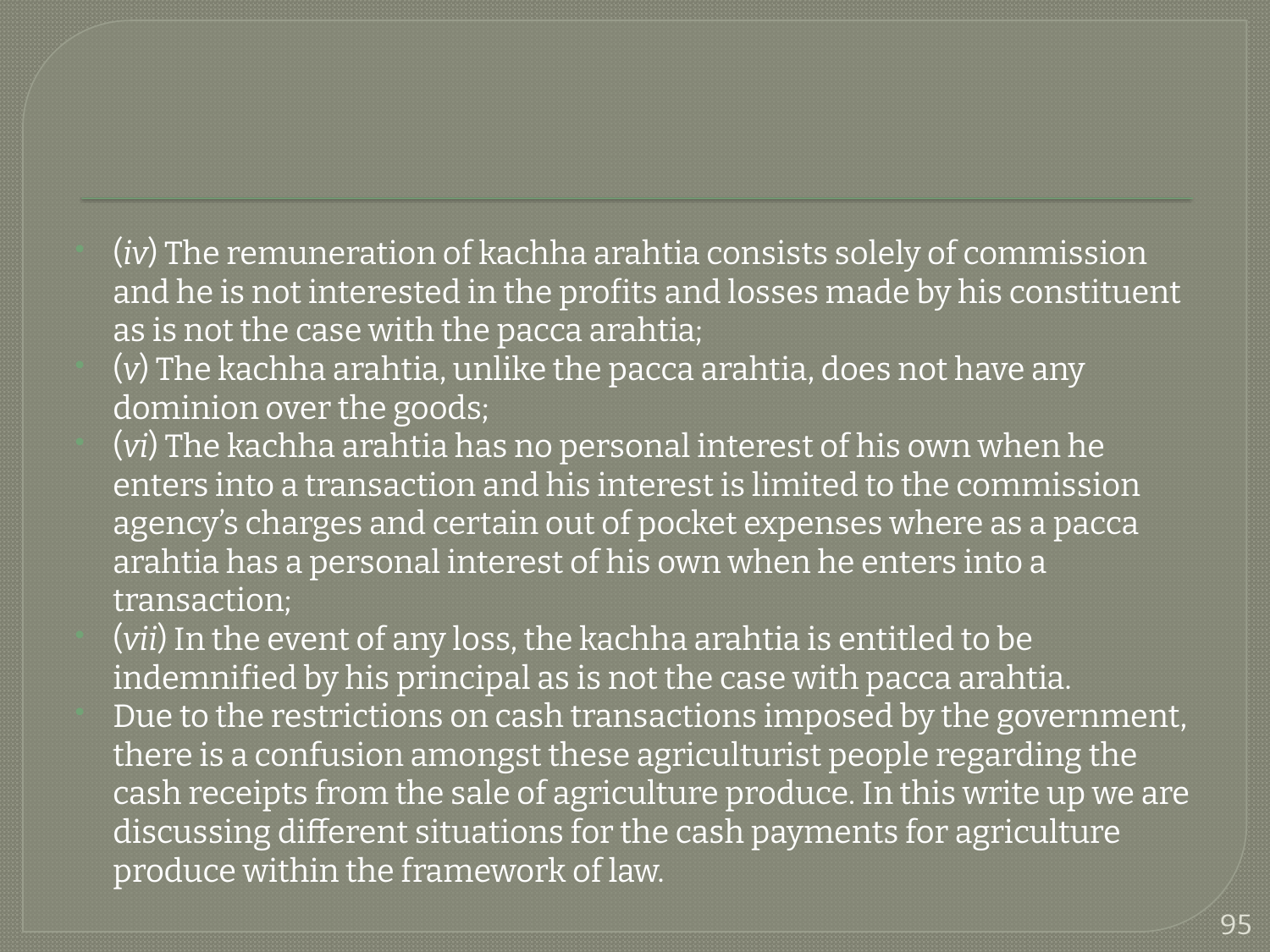

(iv) The remuneration of kachha arahtia consists solely of commission and he is not interested in the profits and losses made by his constituent as is not the case with the pacca arahtia;
(v) The kachha arahtia, unlike the pacca arahtia, does not have any dominion over the goods;
(vi) The kachha arahtia has no personal interest of his own when he enters into a transaction and his interest is limited to the commission agency’s charges and certain out of pocket expenses where as a pacca arahtia has a personal interest of his own when he enters into a transaction;
(vii) In the event of any loss, the kachha arahtia is entitled to be indemnified by his principal as is not the case with pacca arahtia.
Due to the restrictions on cash transactions imposed by the government, there is a confusion amongst these agriculturist people regarding the cash receipts from the sale of agriculture produce. In this write up we are discussing different situations for the cash payments for agriculture produce within the framework of law.

95